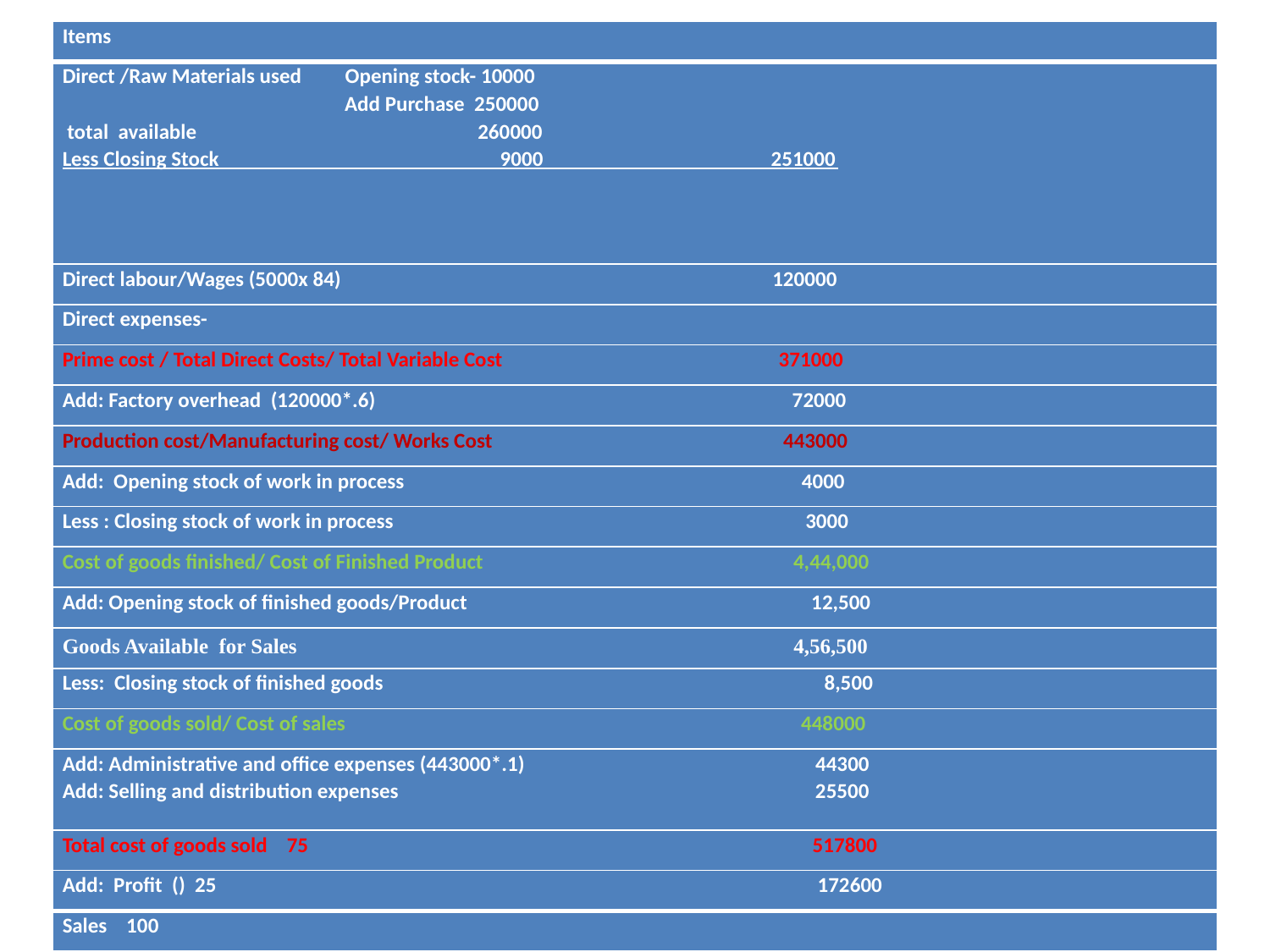

| Items |
| --- |
| Direct /Raw Materials used Opening stock- 10000 Add Purchase 250000 total available 260000 Less Closing Stock 9000 251000 |
| Direct labour/Wages (5000x 84) 120000 |
| Direct expenses- |
| Prime cost / Total Direct Costs/ Total Variable Cost 371000 |
| Add: Factory overhead (120000\*.6) 72000 |
| Production cost/Manufacturing cost/ Works Cost 443000 |
| Add: Opening stock of work in process 4000 |
| Less : Closing stock of work in process 3000 |
| Cost of goods finished/ Cost of Finished Product 4,44,000 |
| Add: Opening stock of finished goods/Product 12,500 |
| Goods Available for Sales 4,56,500 |
| Less: Closing stock of finished goods 8,500 |
| Cost of goods sold/ Cost of sales 448000 |
| Add: Administrative and office expenses (443000\*.1) 44300 Add: Selling and distribution expenses 25500 |
| Total cost of goods sold 75 517800 |
| Add: Profit () 25 172600 |
| Sales 100 |